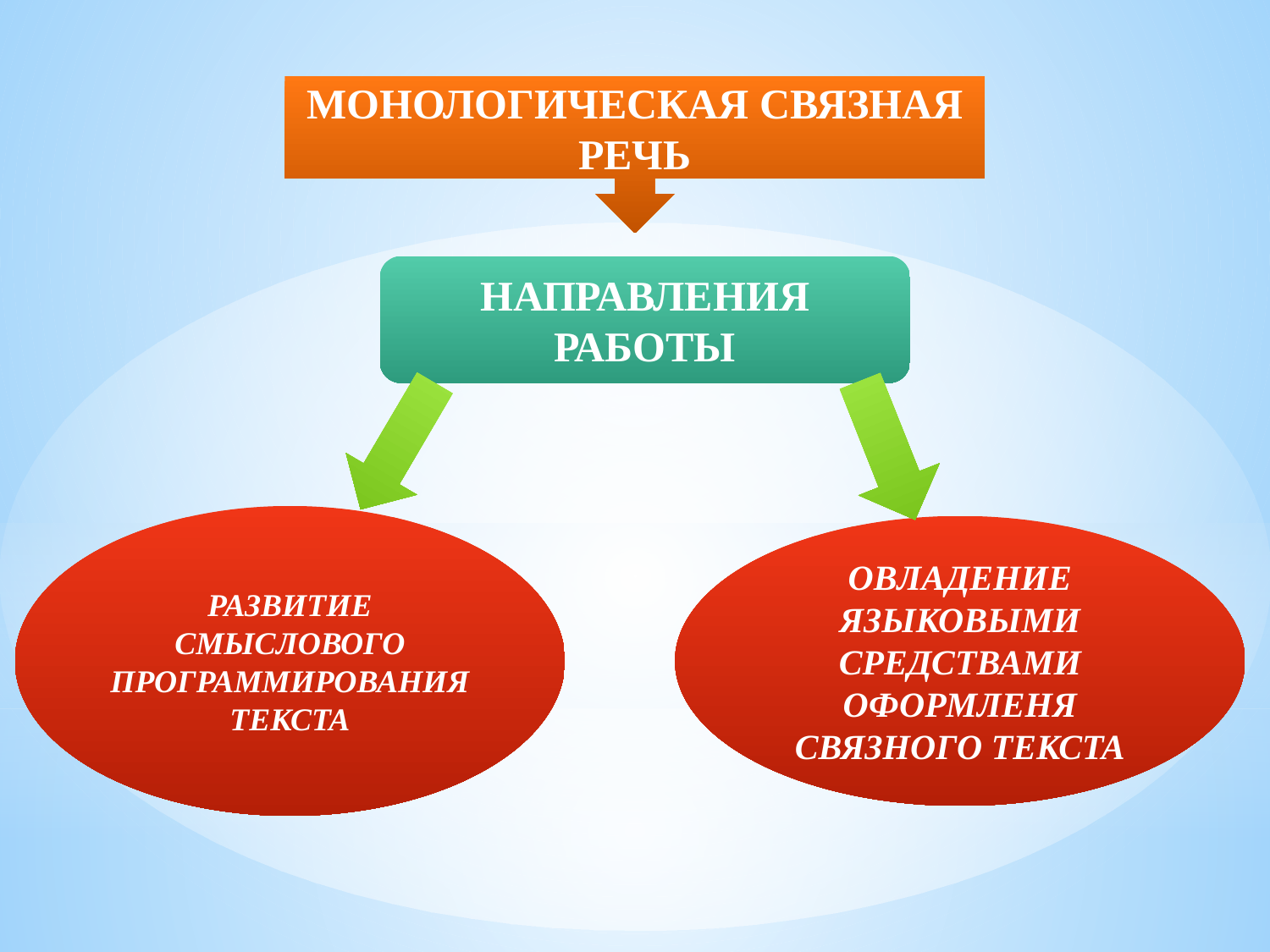

МОНОЛОГИЧЕСКАЯ СВЯЗНАЯ РЕЧЬ
НАПРАВЛЕНИЯ РАБОТЫ

РАЗВИТИЕ СМЫСЛОВОГО ПРОГРАММИРОВАНИЯ ТЕКСТА
ОВЛАДЕНИЕ ЯЗЫКОВЫМИ СРЕДСТВАМИ ОФОРМЛЕНЯ СВЯЗНОГО ТЕКСТА